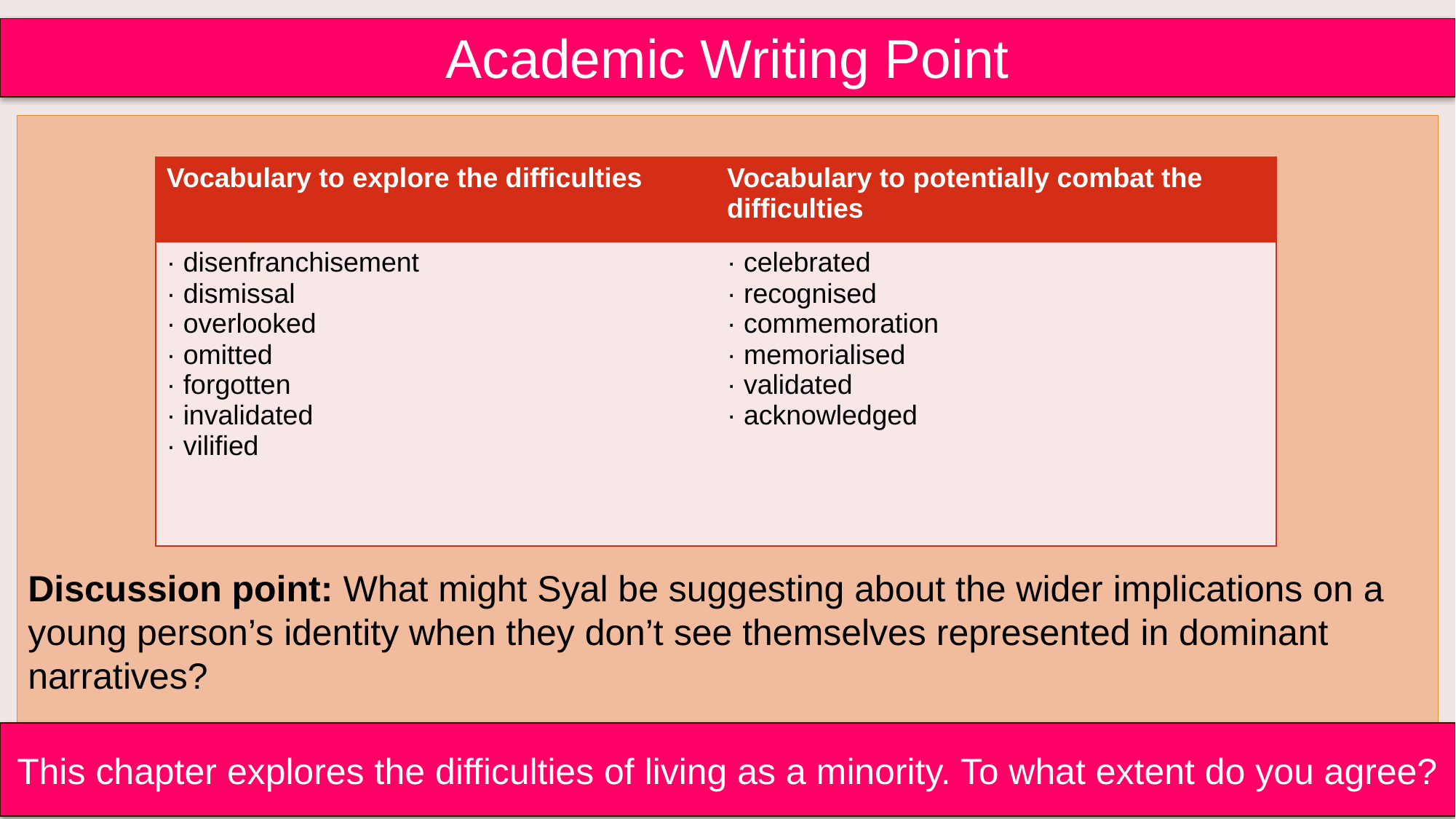

Academic Writing Point

Discussion point: What might Syal be suggesting about the wider implications on a young person’s identity when they don’t see themselves represented in dominant narratives?
| Vocabulary to explore the difficulties | Vocabulary to potentially combat the difficulties |
| --- | --- |
| · disenfranchisement · dismissal · overlooked · omitted · forgotten · invalidated · vilified | · celebrated · recognised · commemoration · memorialised · validated · acknowledged |

This chapter explores the difficulties of living as a minority. To what extent do you agree?